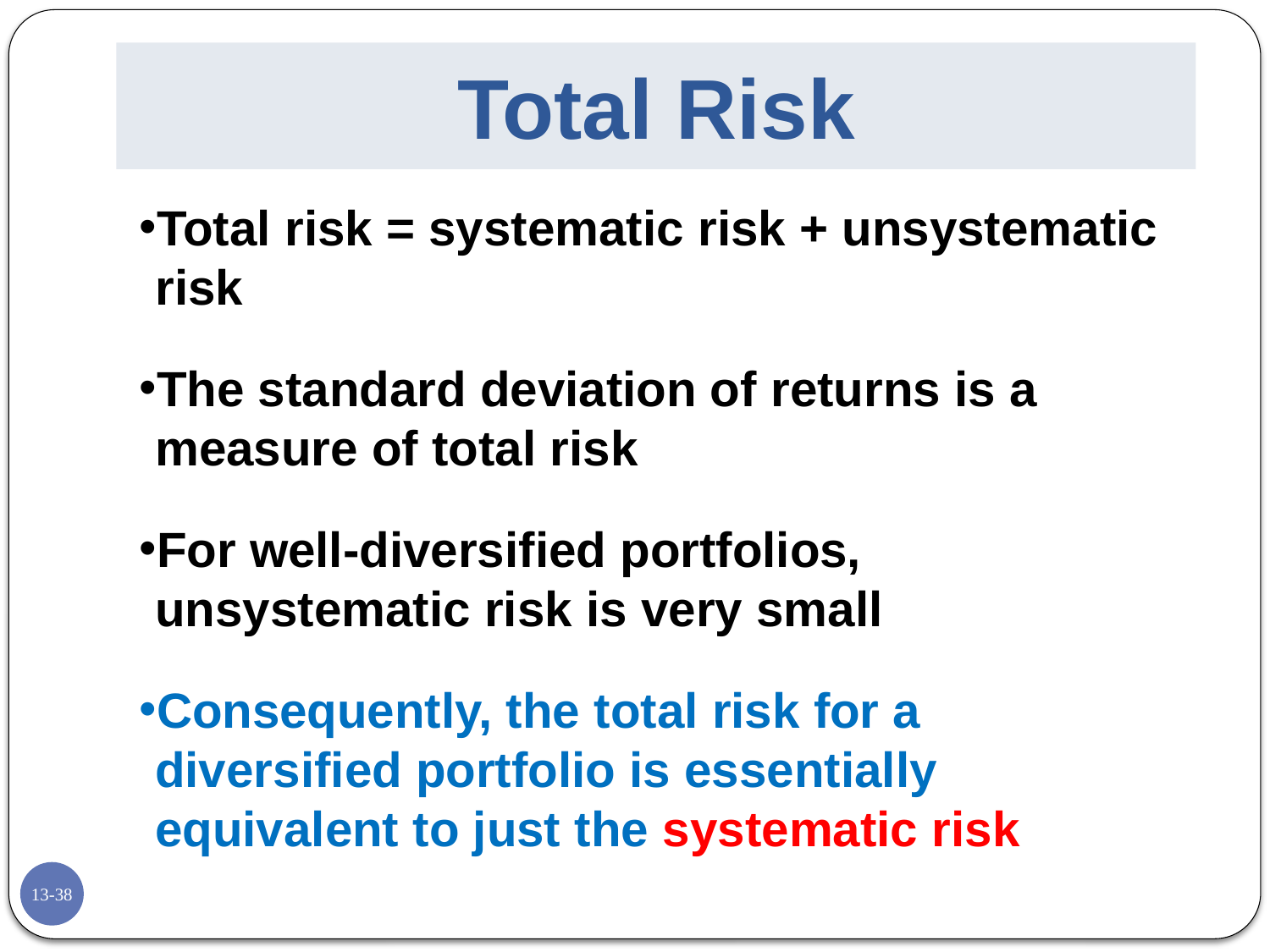

# Total Risk
Total risk = systematic risk + unsystematic risk

The standard deviation of returns is a measure of total risk

For well-diversified portfolios, unsystematic risk is very small

Consequently, the total risk for a diversified portfolio is essentially equivalent to just the systematic risk